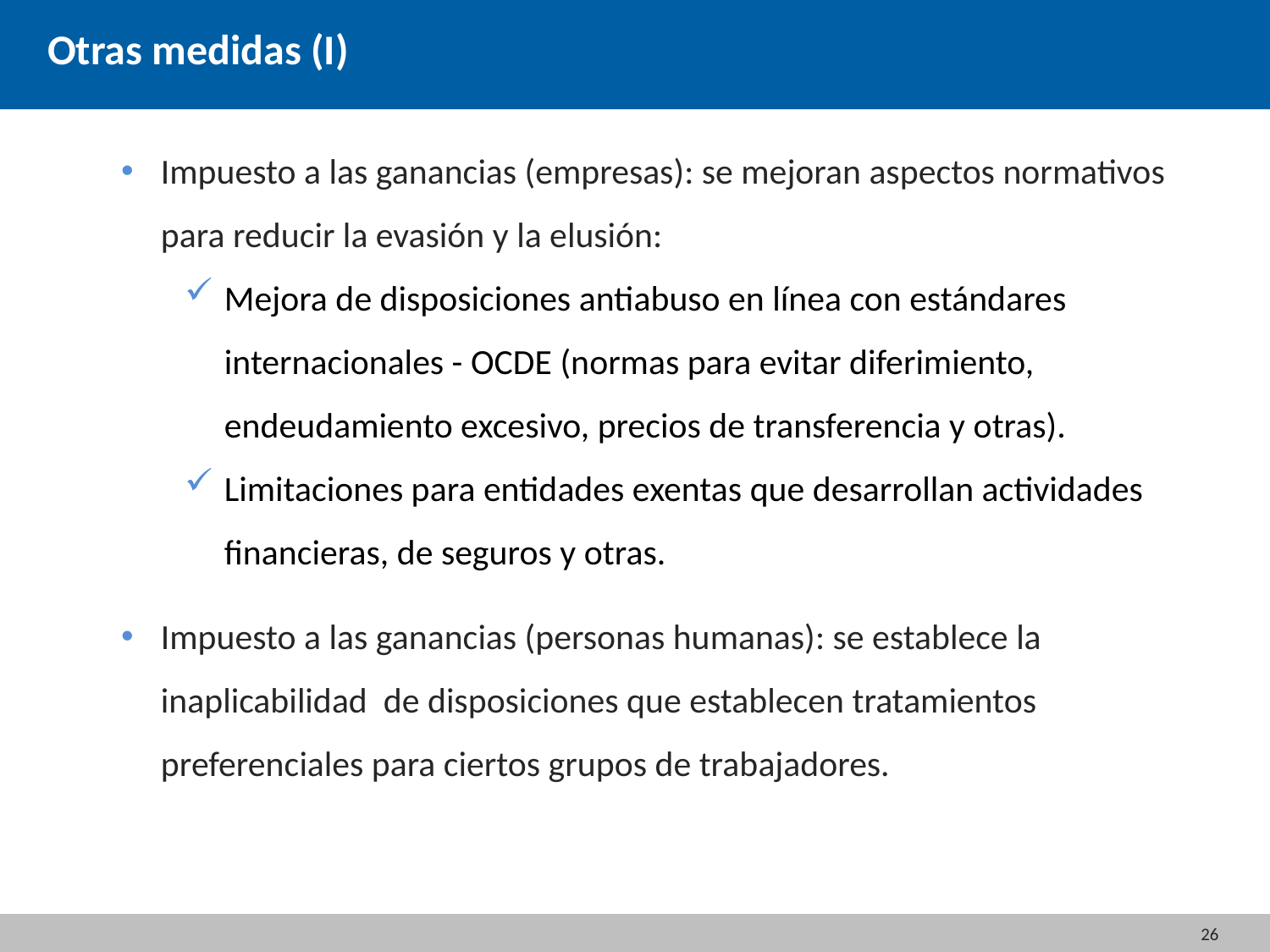

Otras medidas (I)
Impuesto a las ganancias (empresas): se mejoran aspectos normativos para reducir la evasión y la elusión:
Mejora de disposiciones antiabuso en línea con estándares internacionales - OCDE (normas para evitar diferimiento, endeudamiento excesivo, precios de transferencia y otras).
Limitaciones para entidades exentas que desarrollan actividades financieras, de seguros y otras.
Impuesto a las ganancias (personas humanas): se establece la inaplicabilidad  de disposiciones que establecen tratamientos preferenciales para ciertos grupos de trabajadores.
26